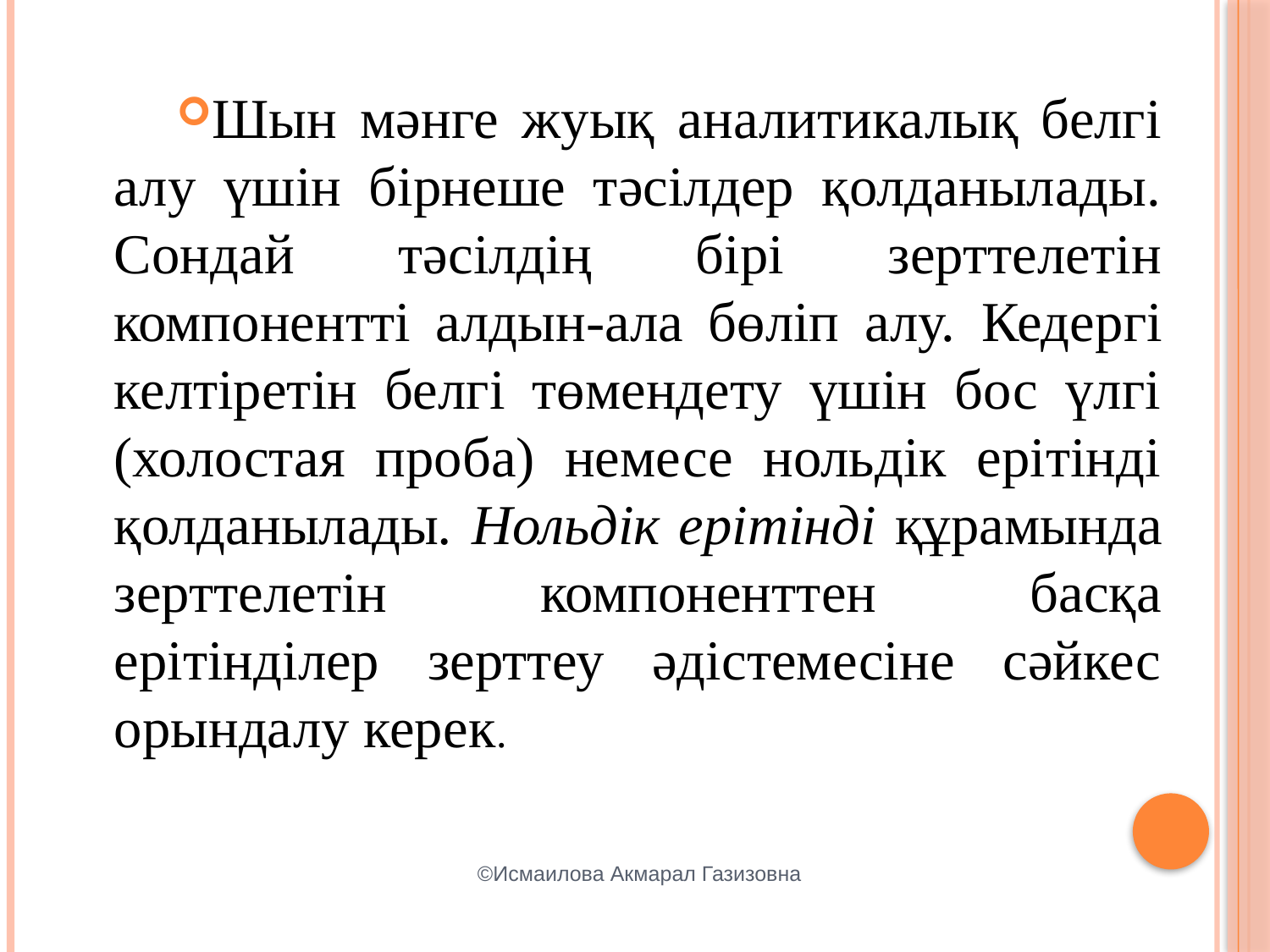

Шын мәнге жуық аналитикалық белгі алу үшін бірнеше тәсілдер қолданылады. Сондай тәсілдің бірі зерттелетін компонентті алдын-ала бөліп алу. Кедергі келтіретін белгі төмендету үшін бос үлгі (холостая проба) немесе нольдік ерітінді қолданылады. Нольдік ерітінді құрамында зерттелетін компоненттен басқа ерітінділер зерттеу әдістемесіне сәйкес орындалу керек.

©Исмаилова Акмарал Газизовна